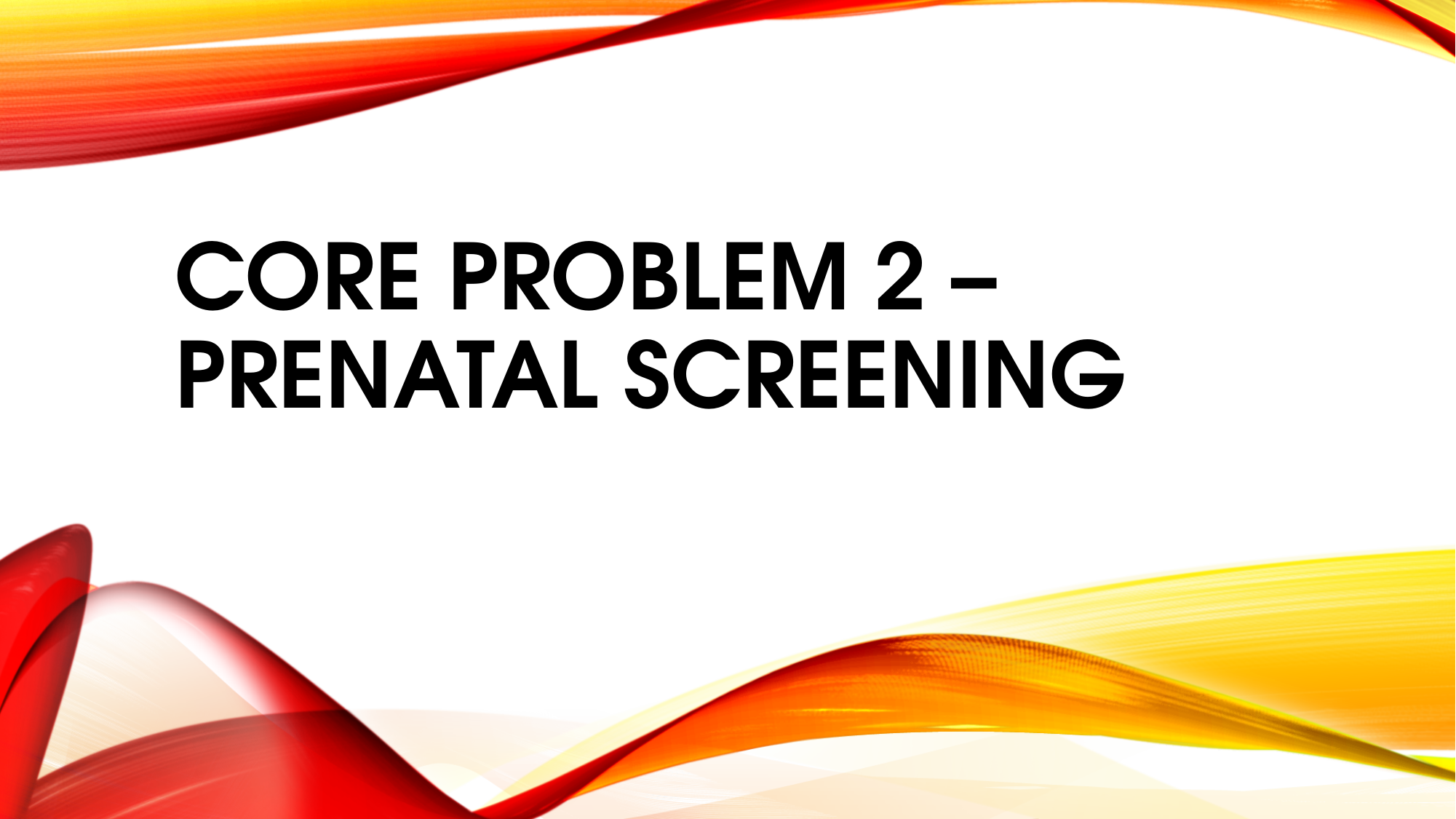

# Core Problem 2 – Prenatal Screening